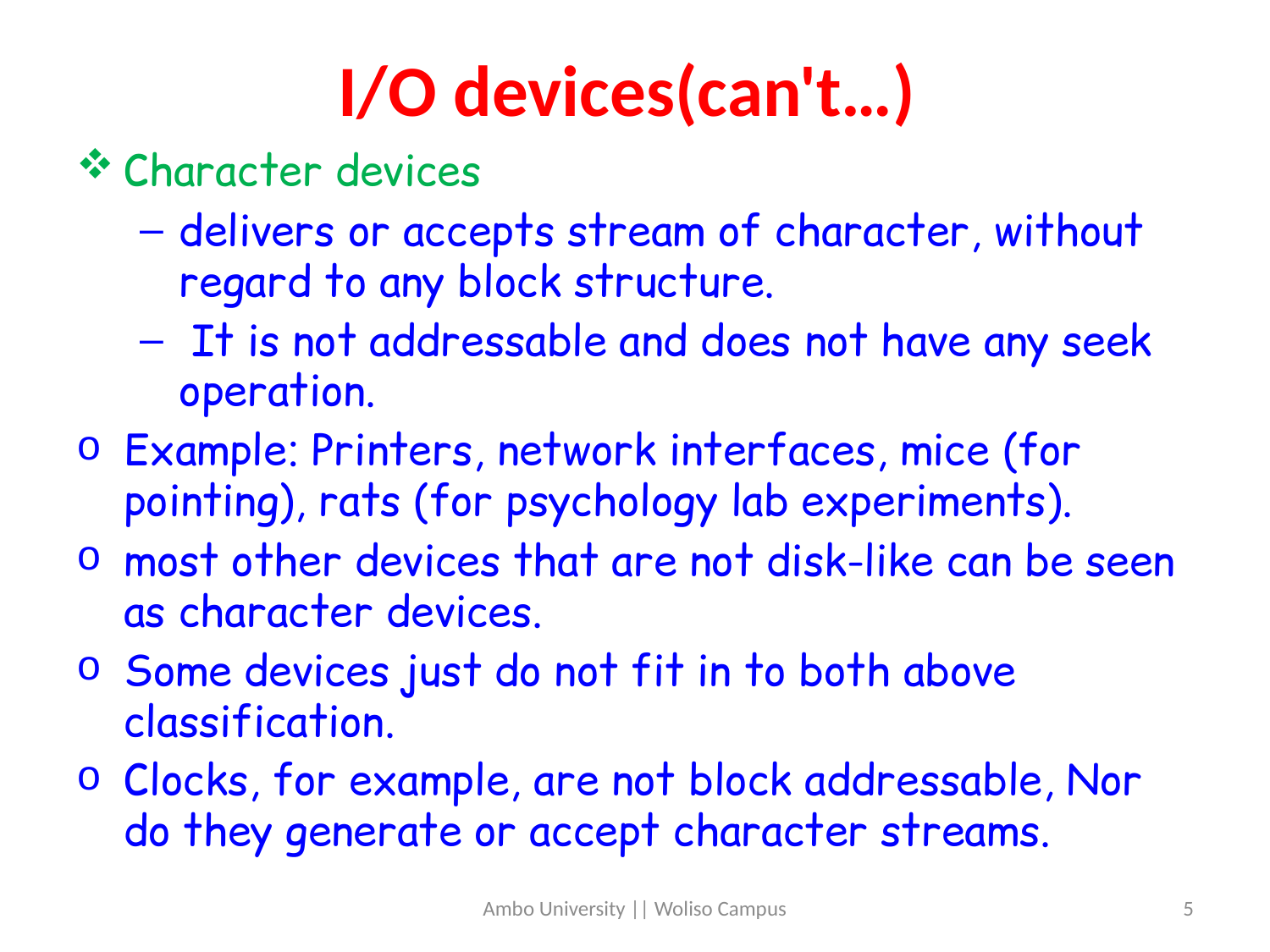

# I/O devices(can't…)
Character devices
delivers or accepts stream of character, without regard to any block structure.
 It is not addressable and does not have any seek operation.
Example: Printers, network interfaces, mice (for pointing), rats (for psychology lab experiments).
most other devices that are not disk-like can be seen as character devices.
Some devices just do not fit in to both above classification.
Clocks, for example, are not block addressable, Nor do they generate or accept character streams.

Ambo University || Woliso Campus
5